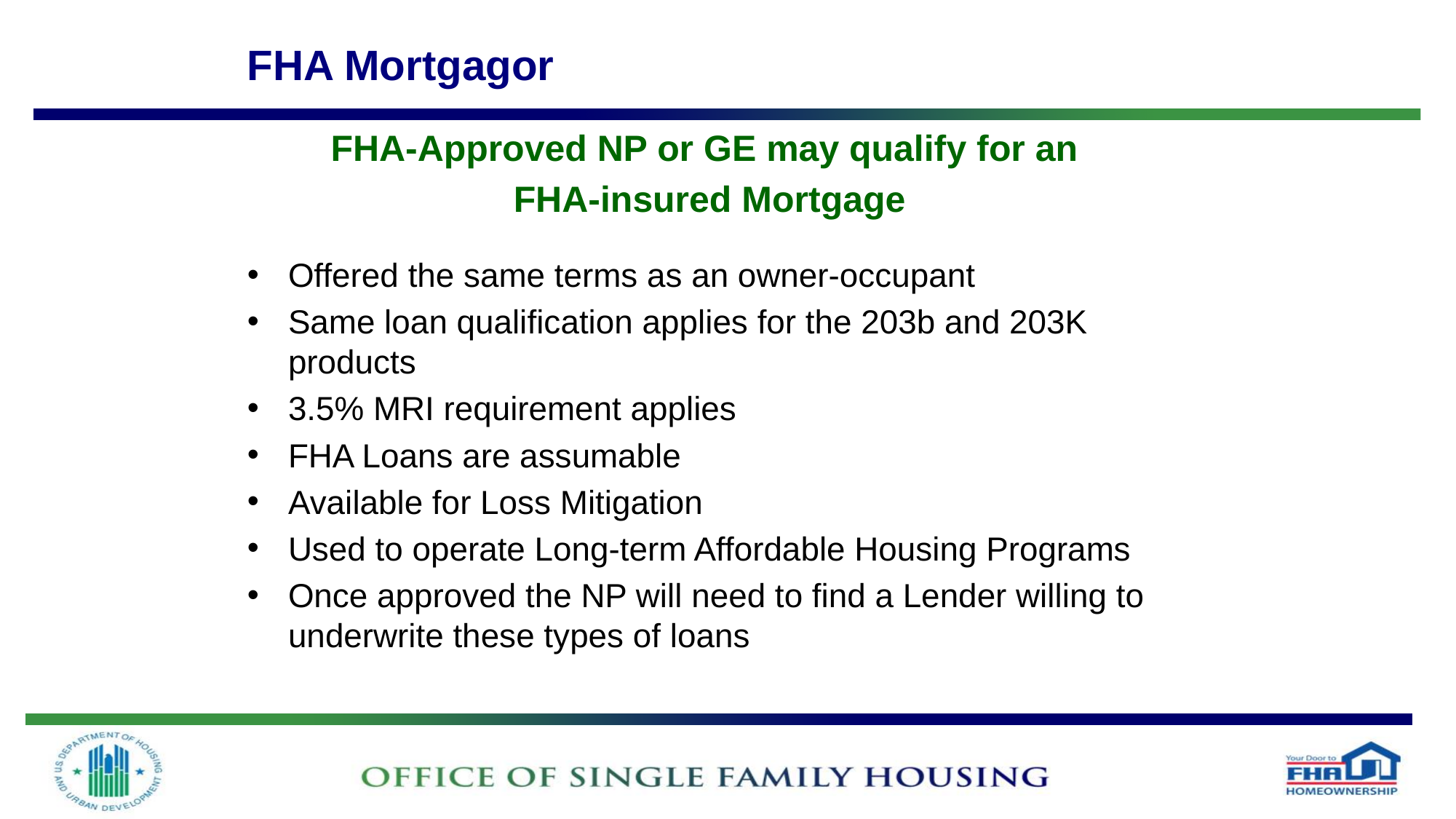

# FHA Mortgagor
FHA-Approved NP or GE may qualify for an
FHA-insured Mortgage
Offered the same terms as an owner-occupant
Same loan qualification applies for the 203b and 203K products
3.5% MRI requirement applies
FHA Loans are assumable
Available for Loss Mitigation
Used to operate Long-term Affordable Housing Programs
Once approved the NP will need to find a Lender willing to underwrite these types of loans